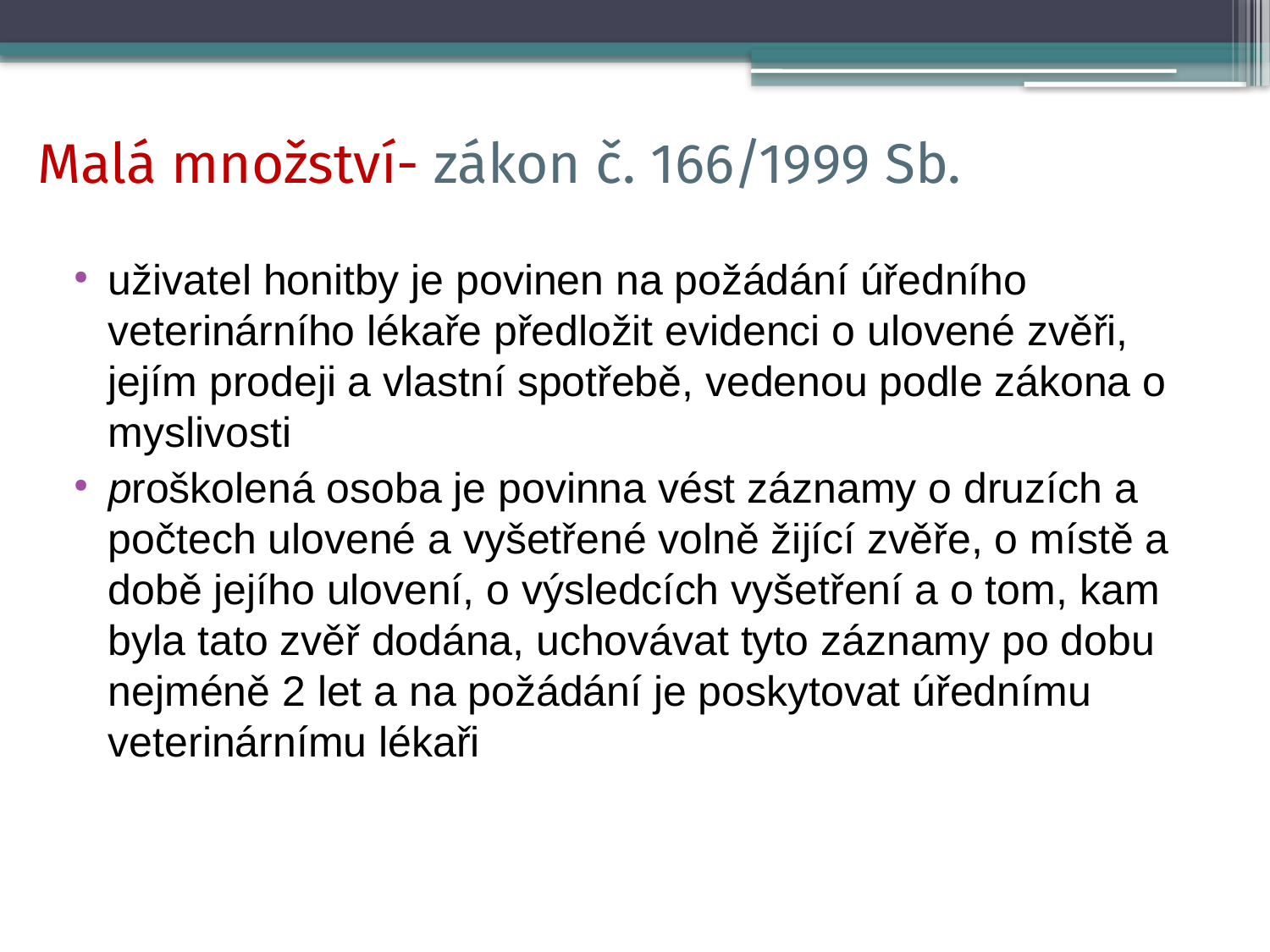

Malá množství- zákon č. 166/1999 Sb.
uživatel honitby je povinen na požádání úředního veterinárního lékaře předložit evidenci o ulovené zvěři, jejím prodeji a vlastní spotřebě, vedenou podle zákona o myslivosti
proškolená osoba je povinna vést záznamy o druzích a počtech ulovené a vyšetřené volně žijící zvěře, o místě a době jejího ulovení, o výsledcích vyšetření a o tom, kam byla tato zvěř dodána, uchovávat tyto záznamy po dobu nejméně 2 let a na požádání je poskytovat úřednímu veterinárnímu lékaři